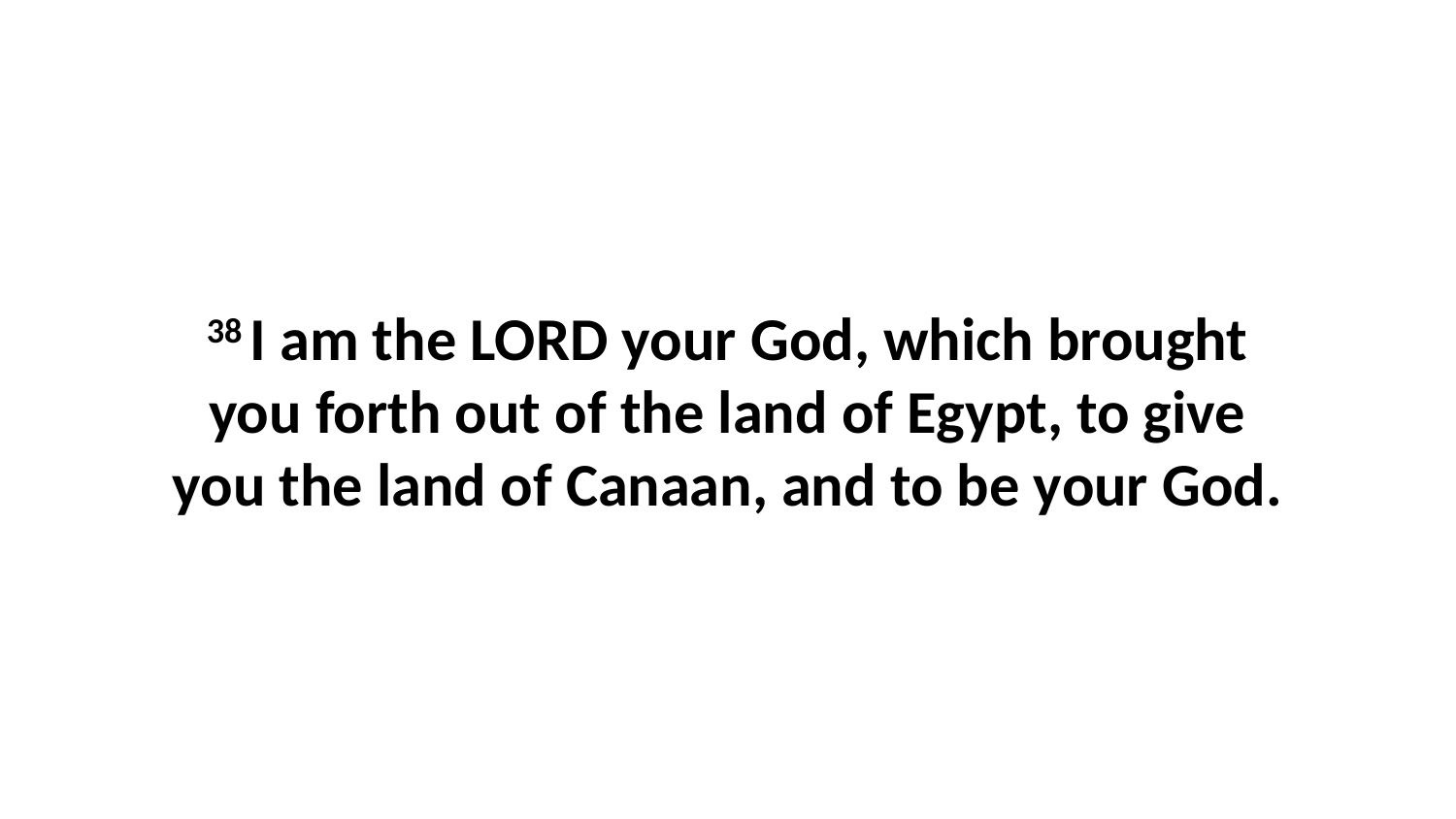

38 I am the LORD your God, which brought you forth out of the land of Egypt, to give you the land of Canaan, and to be your God.